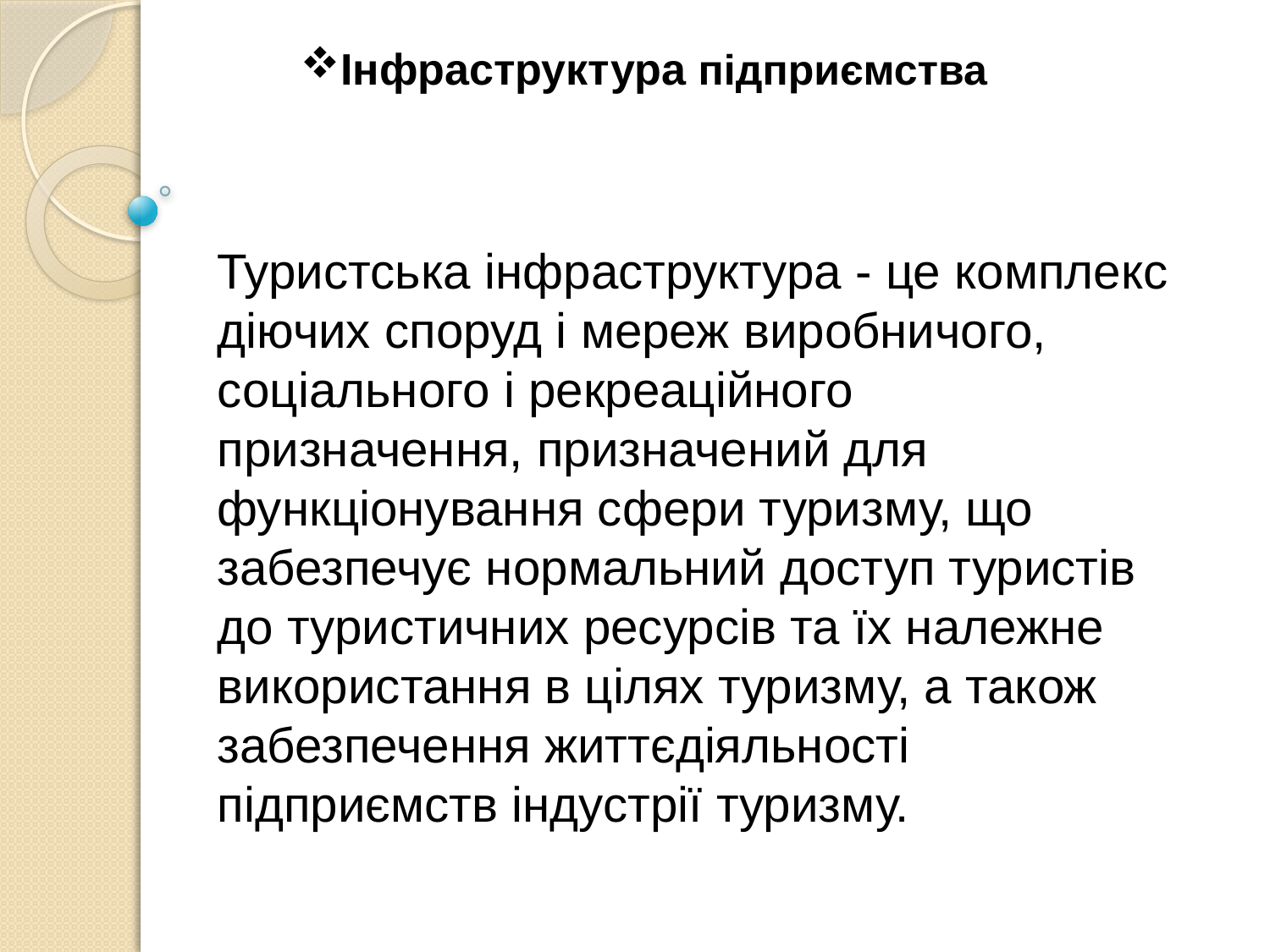

Інфраструктура підприємства
# Туристська інфраструктура - це комплекс діючих споруд і мереж виробничого, соціального і рекреаційного призначення, призначений для функціонування сфери туризму, що забезпечує нормальний доступ туристів до туристичних ресурсів та їх належне використання в цілях туризму, а також забезпечення життєдіяльності підприємств індустрії туризму.